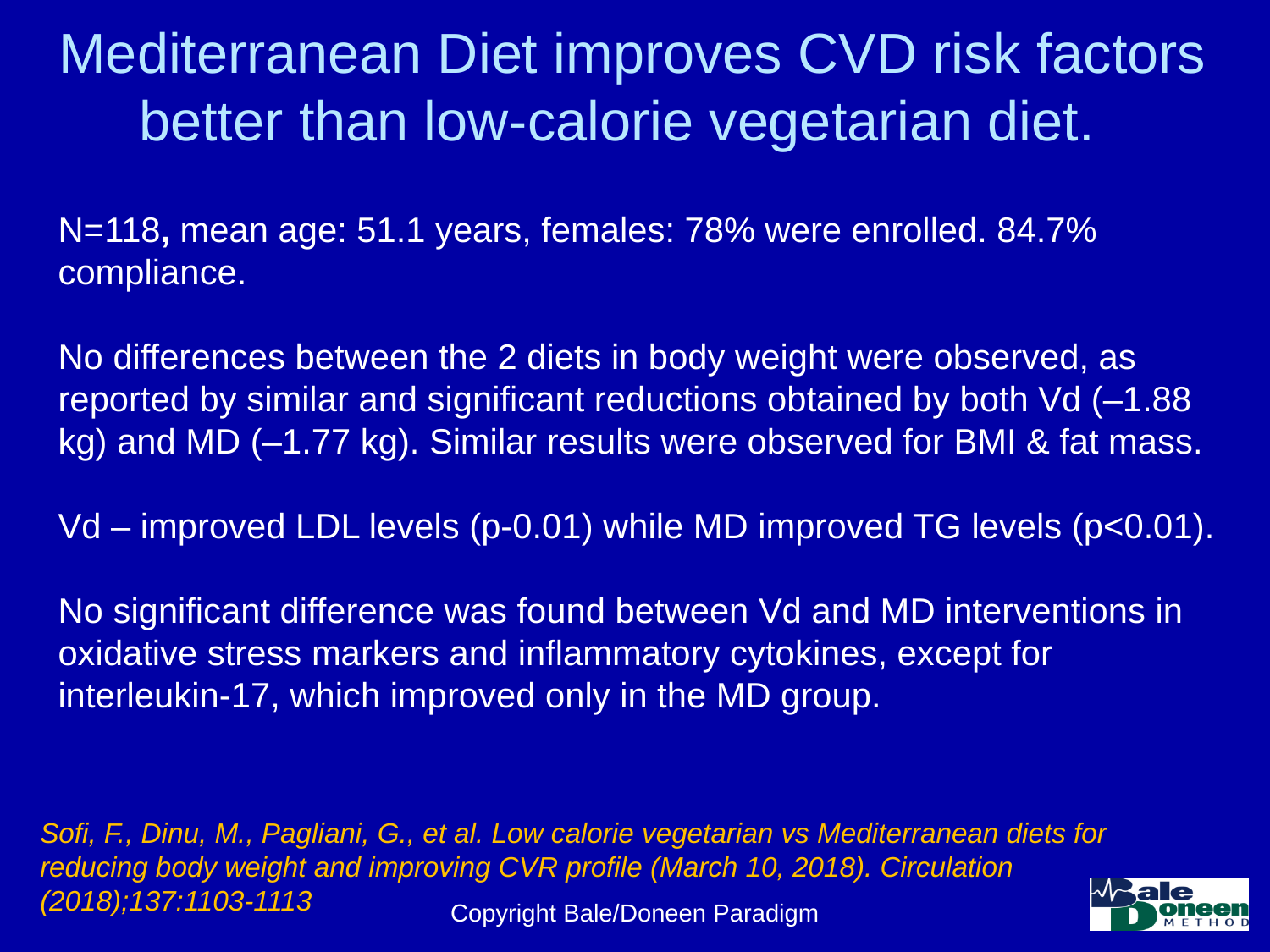

# Mediterranean Diet improves CVD risk factors better than low-calorie vegetarian diet.
N=118, mean age: 51.1 years, females: 78% were enrolled. 84.7% compliance.

No differences between the 2 diets in body weight were observed, as reported by similar and significant reductions obtained by both Vd (‒1.88 kg) and MD (‒1.77 kg). Similar results were observed for BMI & fat mass.

Vd – improved LDL levels (p-0.01) while MD improved TG levels (p<0.01).

No significant difference was found between Vd and MD interventions in oxidative stress markers and inflammatory cytokines, except for interleukin-17, which improved only in the MD group.
Sofi, F., Dinu, M., Pagliani, G., et al. Low calorie vegetarian vs Mediterranean diets for reducing body weight and improving CVR profile (March 10, 2018). Circulation (2018);137:1103-1113
Copyright Bale/Doneen Paradigm